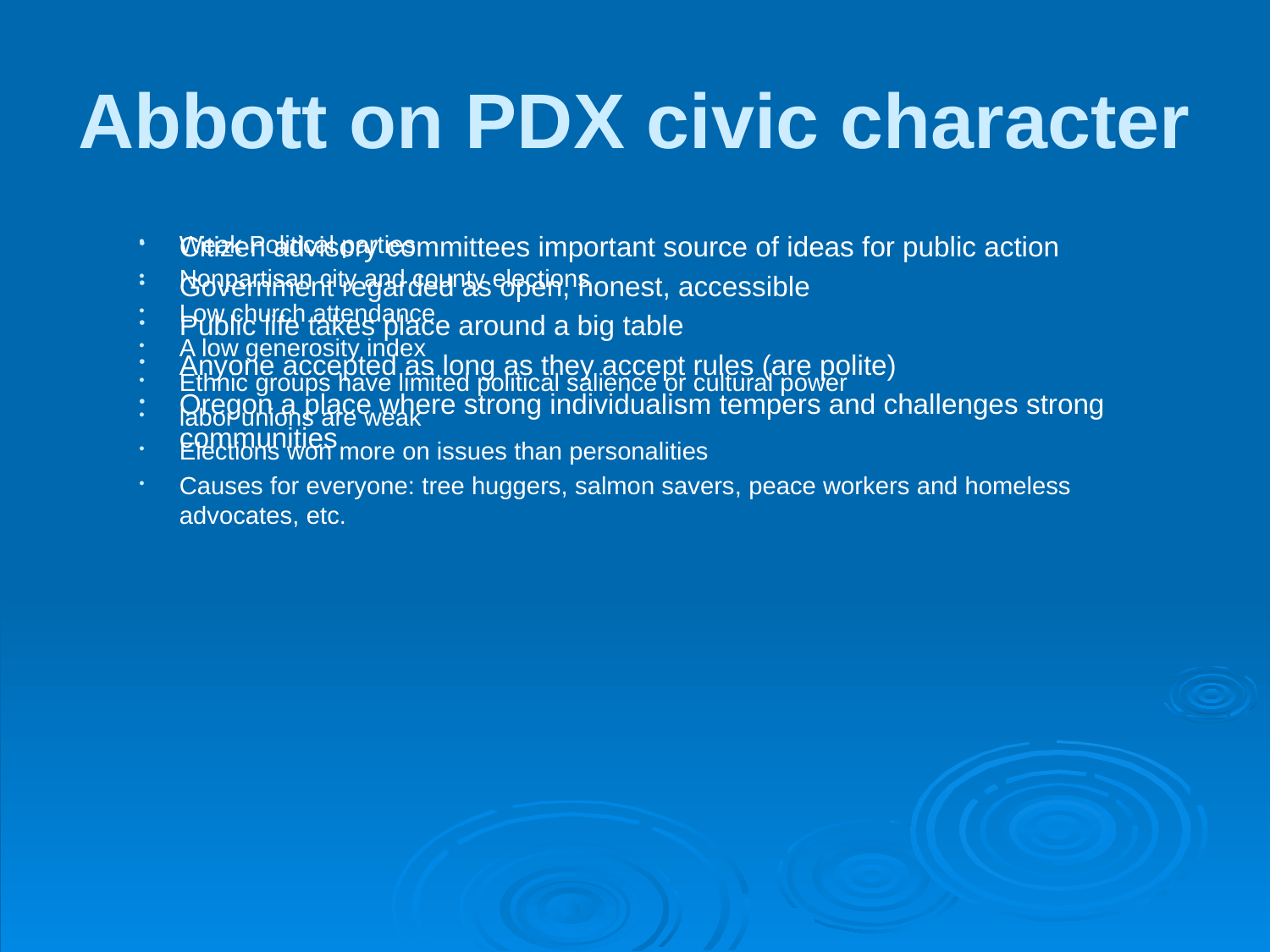

# Abbott on PDX civic character
Weak Political parties
Nonpartisan city and county elections
Low church attendance
A low generosity index
Ethnic groups have limited political salience or cultural power
labor unions are weak
Elections won more on issues than personalities
Causes for everyone: tree huggers, salmon savers, peace workers and homeless advocates, etc.
Citizen advisory committees important source of ideas for public action
Government regarded as open, honest, accessible
Public life takes place around a big table
Anyone accepted as long as they accept rules (are polite)
Oregon a place where strong individualism tempers and challenges strong communities